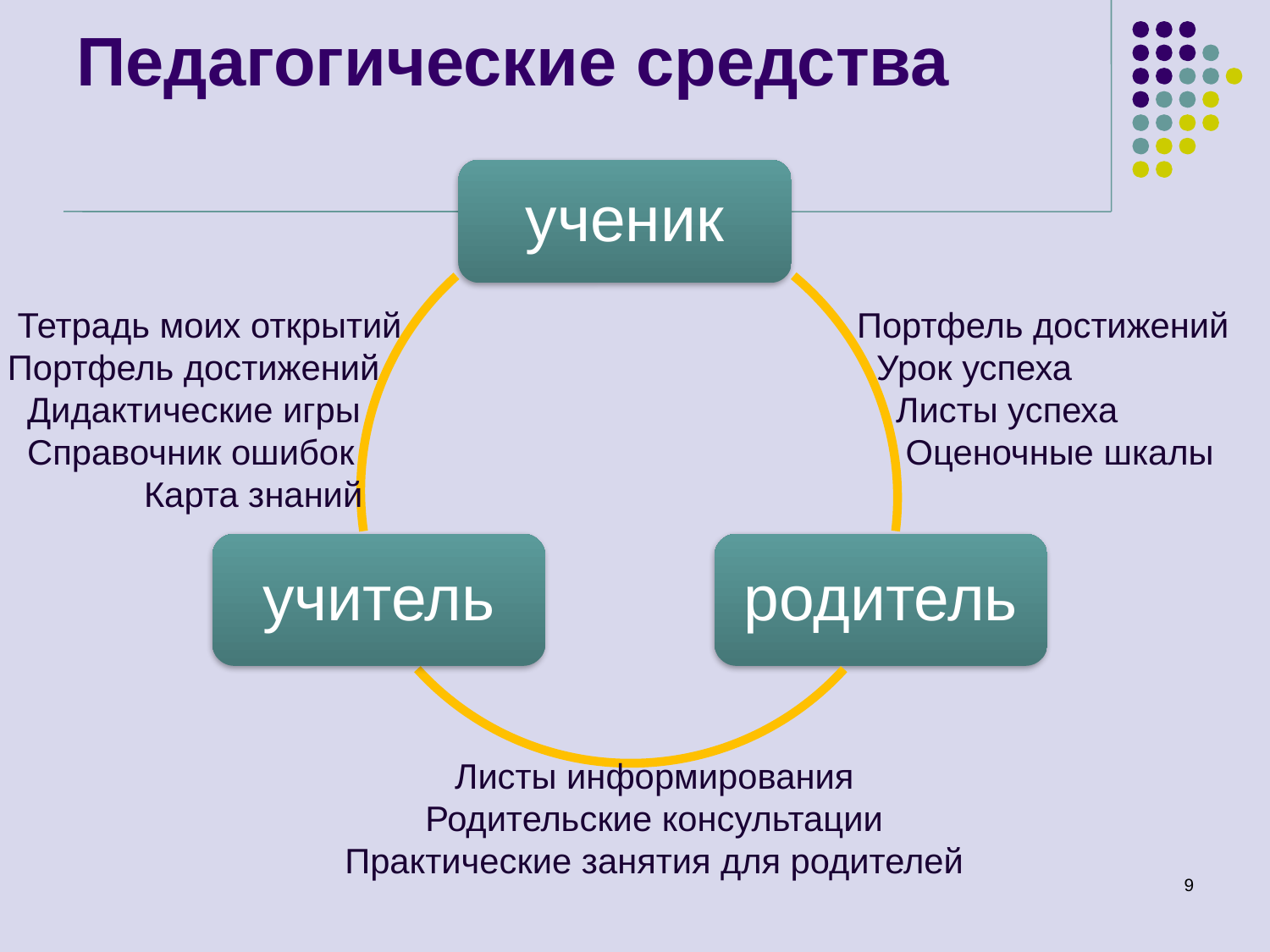

# Педагогические средства
ученик
родитель
учитель
 Тетрадь моих открытий
Портфель достижений
  Дидактические игры
  Справочник ошибок
              Карта знаний
   Портфель достижений
     Урок успеха
       Листы успеха
        Оценочные шкалы

Листы информирования
Родительские консультации
Практические занятия для родителей
9